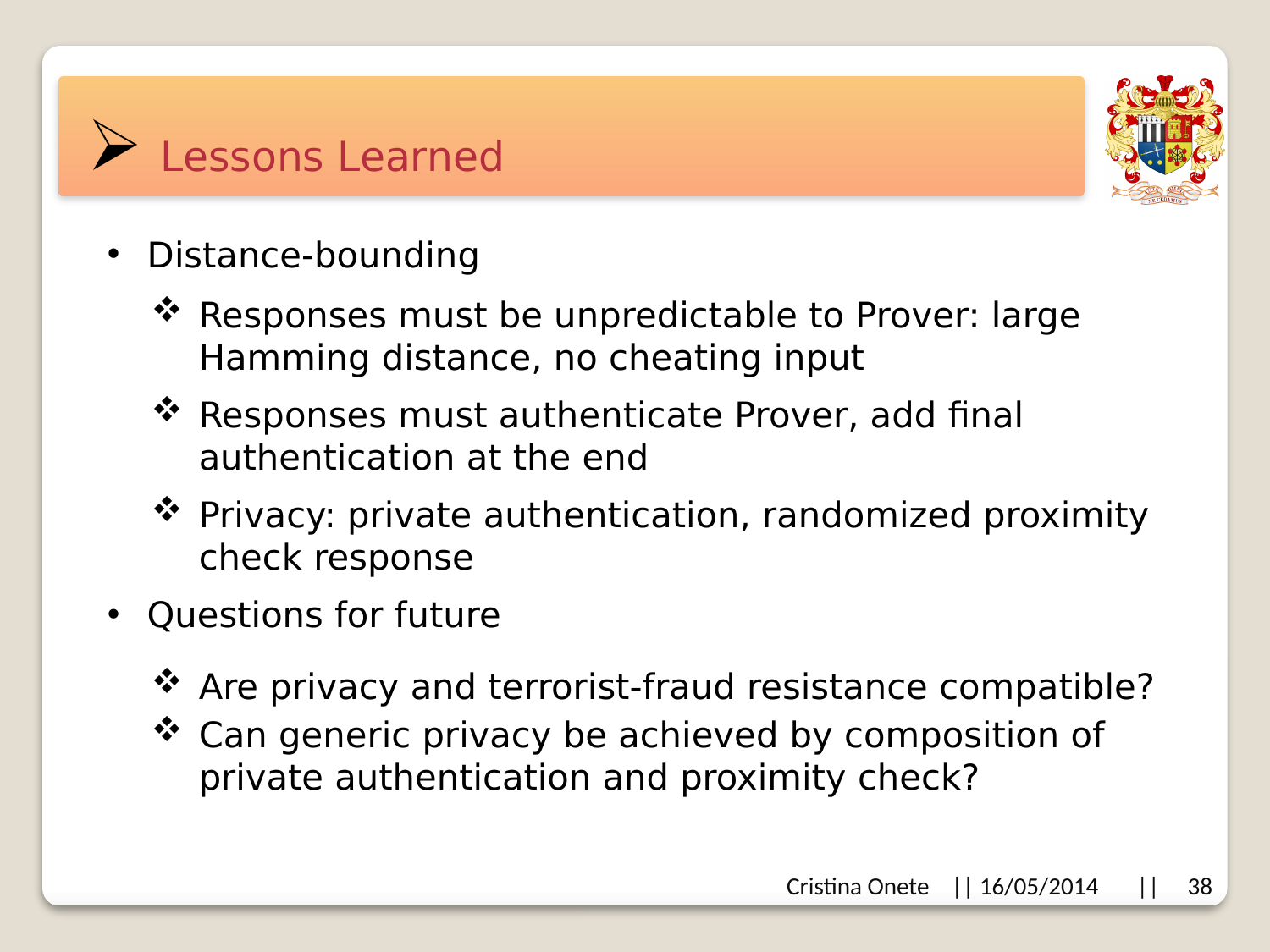

# Lessons Learned
Distance-bounding
Responses must be unpredictable to Prover: large Hamming distance, no cheating input
Responses must authenticate Prover, add final authentication at the end
Privacy: private authentication, randomized proximity check response
Questions for future
Are privacy and terrorist-fraud resistance compatible?
Can generic privacy be achieved by composition of private authentication and proximity check?
Cristina Onete    || 16/05/2014       ||     38